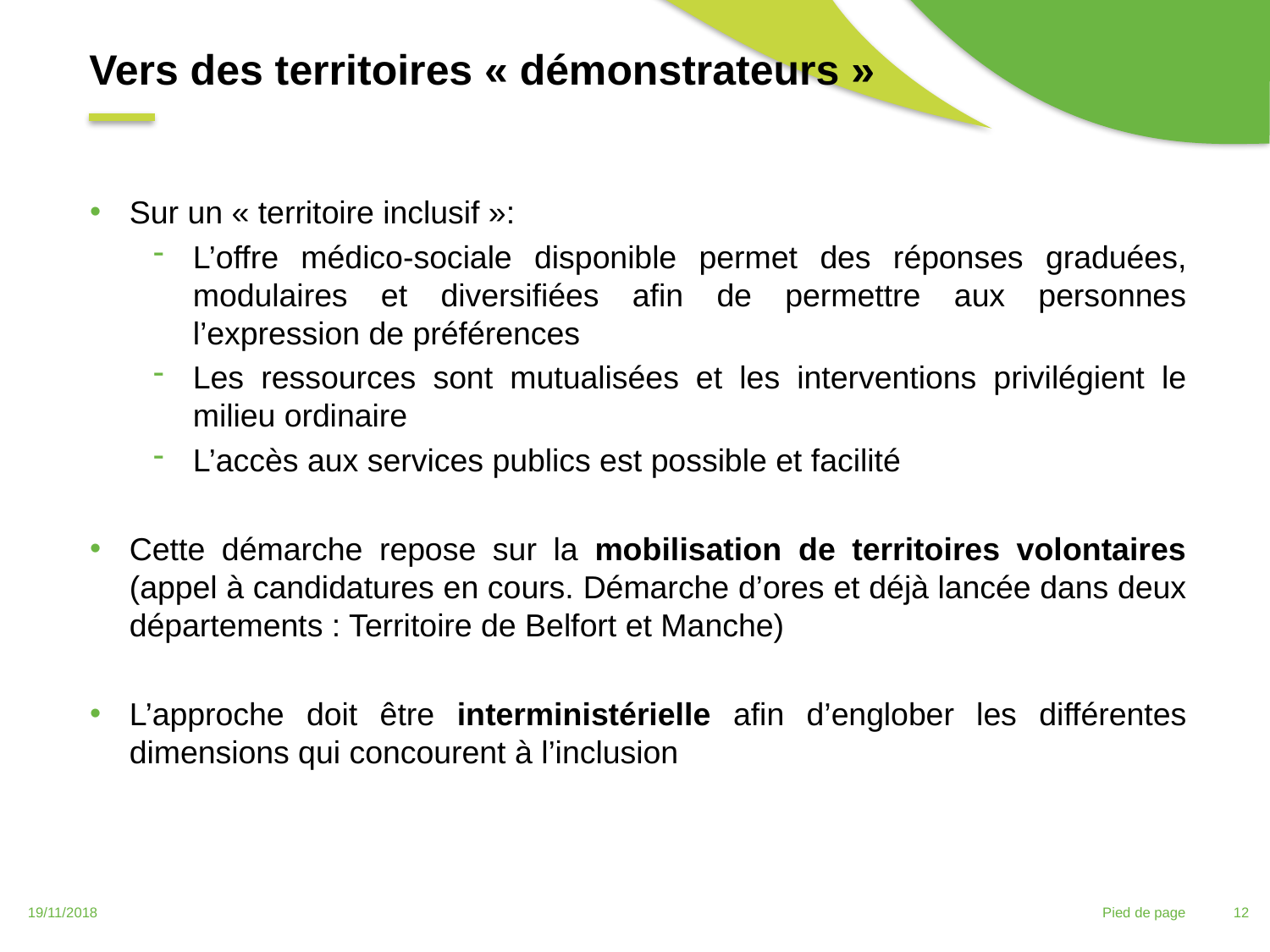

Vers des territoires « démonstrateurs »
Sur un « territoire inclusif »:
L’offre médico-sociale disponible permet des réponses graduées, modulaires et diversifiées afin de permettre aux personnes l’expression de préférences
Les ressources sont mutualisées et les interventions privilégient le milieu ordinaire
L’accès aux services publics est possible et facilité

Cette démarche repose sur la mobilisation de territoires volontaires (appel à candidatures en cours. Démarche d’ores et déjà lancée dans deux départements : Territoire de Belfort et Manche)

L’approche doit être interministérielle afin d’englober les différentes dimensions qui concourent à l’inclusion